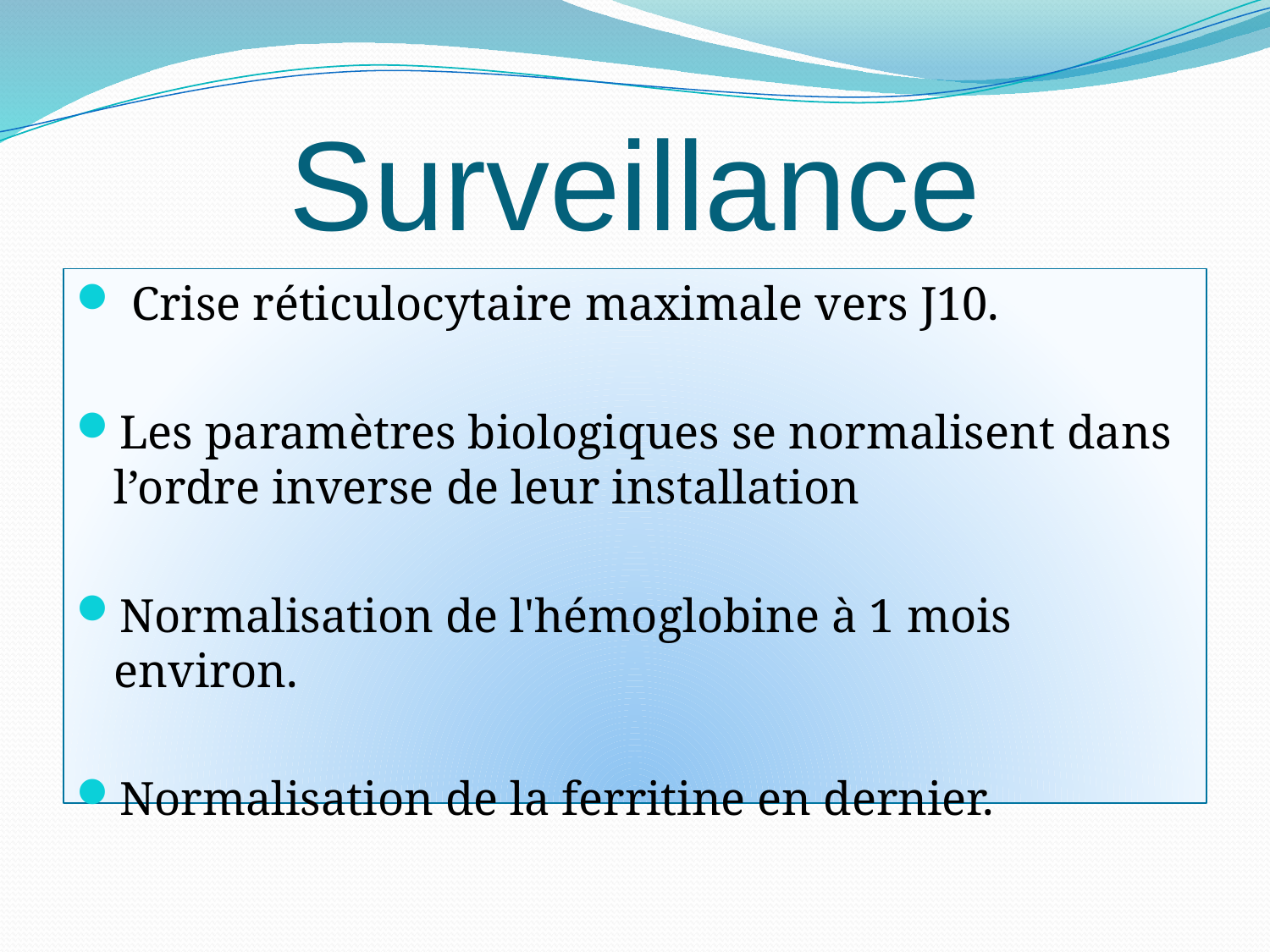

# Surveillance
 Crise réticulocytaire maximale vers J10.

Les paramètres biologiques se normalisent dans l’ordre inverse de leur installation

Normalisation de l'hémoglobine à 1 mois environ.

Normalisation de la ferritine en dernier.